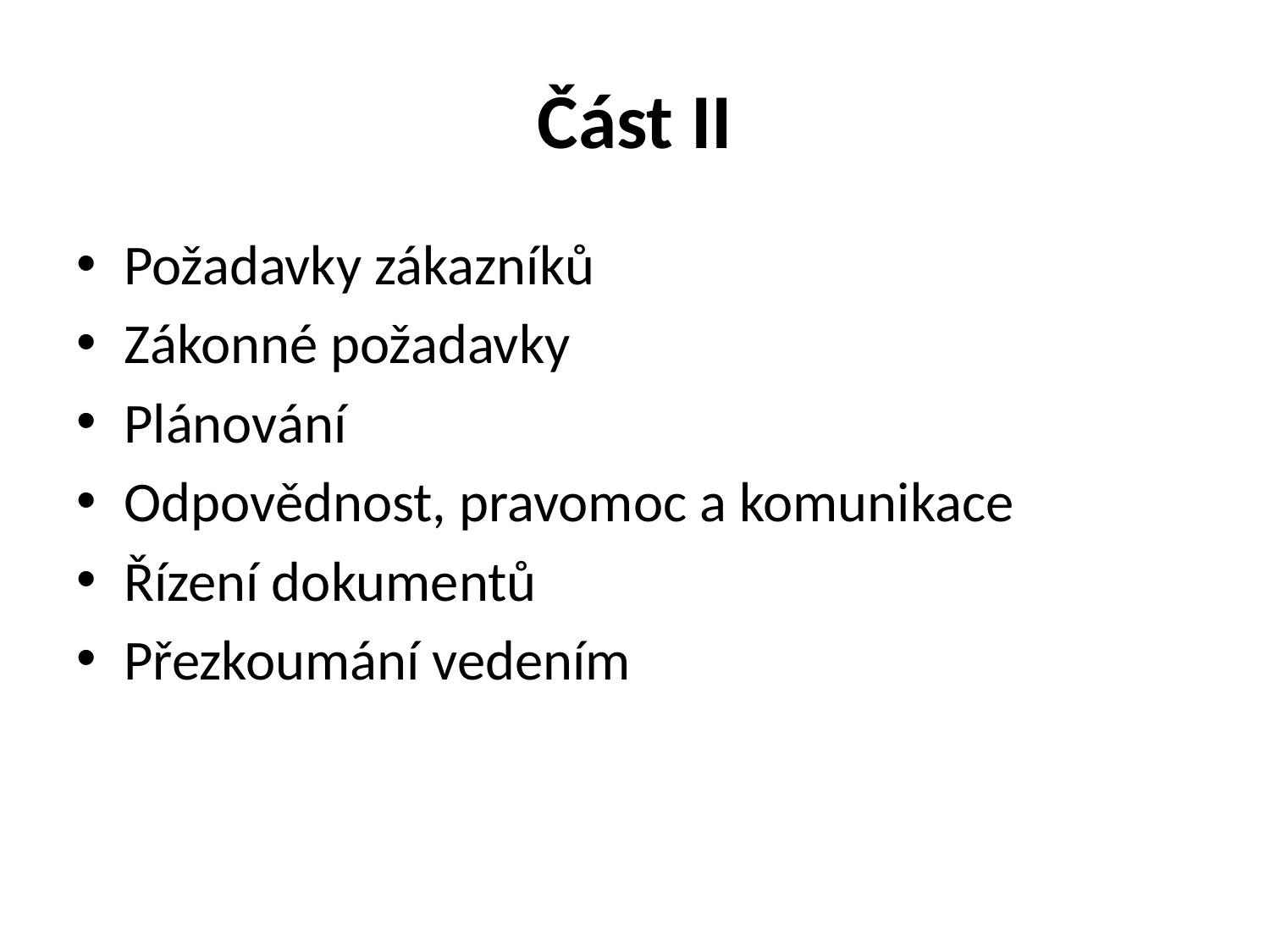

# Část II
Požadavky zákazníků
Zákonné požadavky
Plánování
Odpovědnost, pravomoc a komunikace
Řízení dokumentů
Přezkoumání vedením